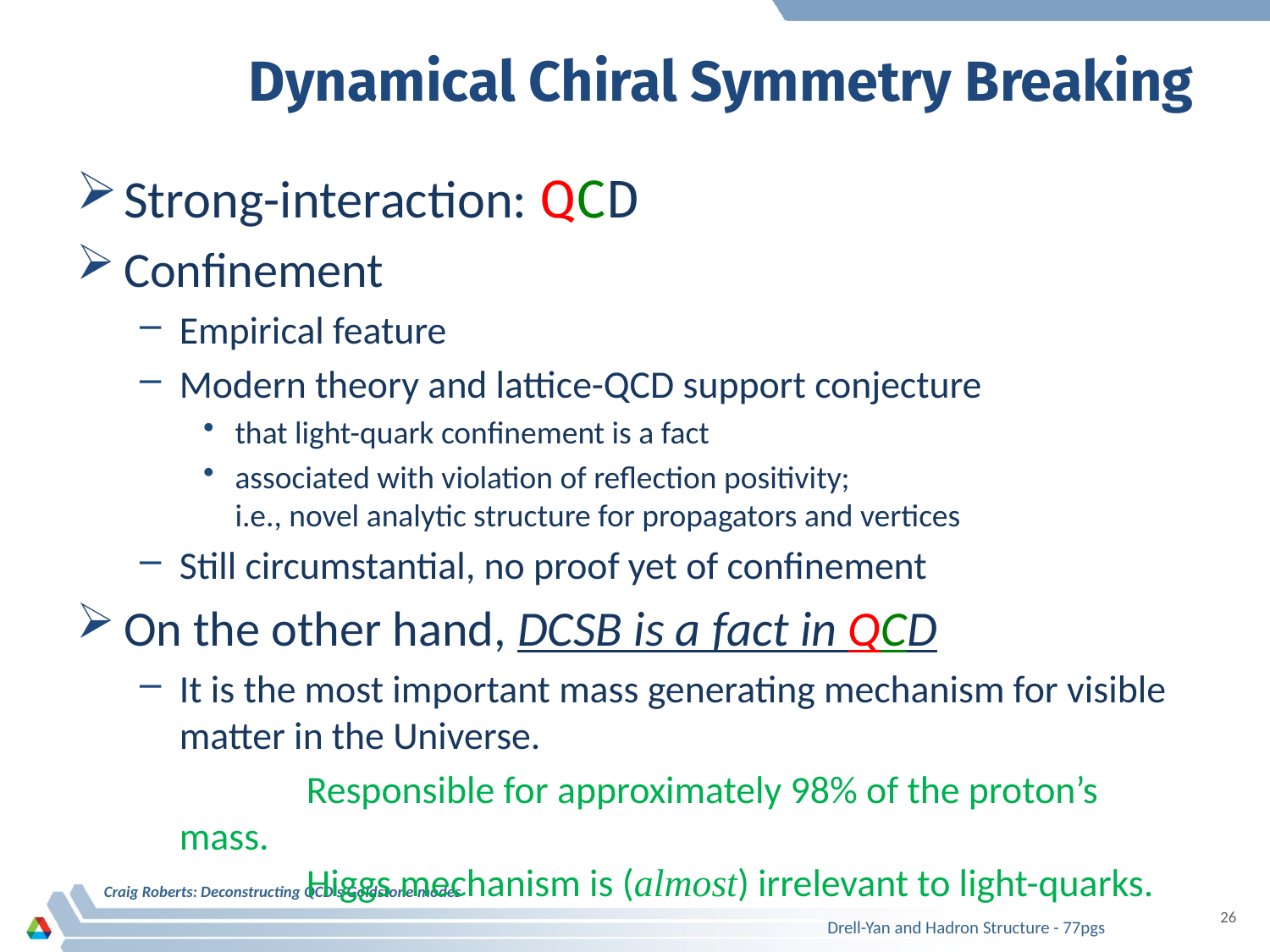

# Dynamical Chiral Symmetry Breaking
Strong-interaction: QCD
Confinement
Empirical feature
Modern theory and lattice-QCD support conjecture
that light-quark confinement is a fact
associated with violation of reflection positivity;
	i.e., novel analytic structure for propagators and vertices
Still circumstantial, no proof yet of confinement
On the other hand, DCSB is a fact in QCD
It is the most important mass generating mechanism for visible matter in the Universe.
		Responsible for approximately 98% of the proton’s mass.
		Higgs mechanism is (almost) irrelevant to light-quarks.

Craig Roberts: Deconstructing QCD's Goldstone modes
26
Drell-Yan and Hadron Structure - 77pgs